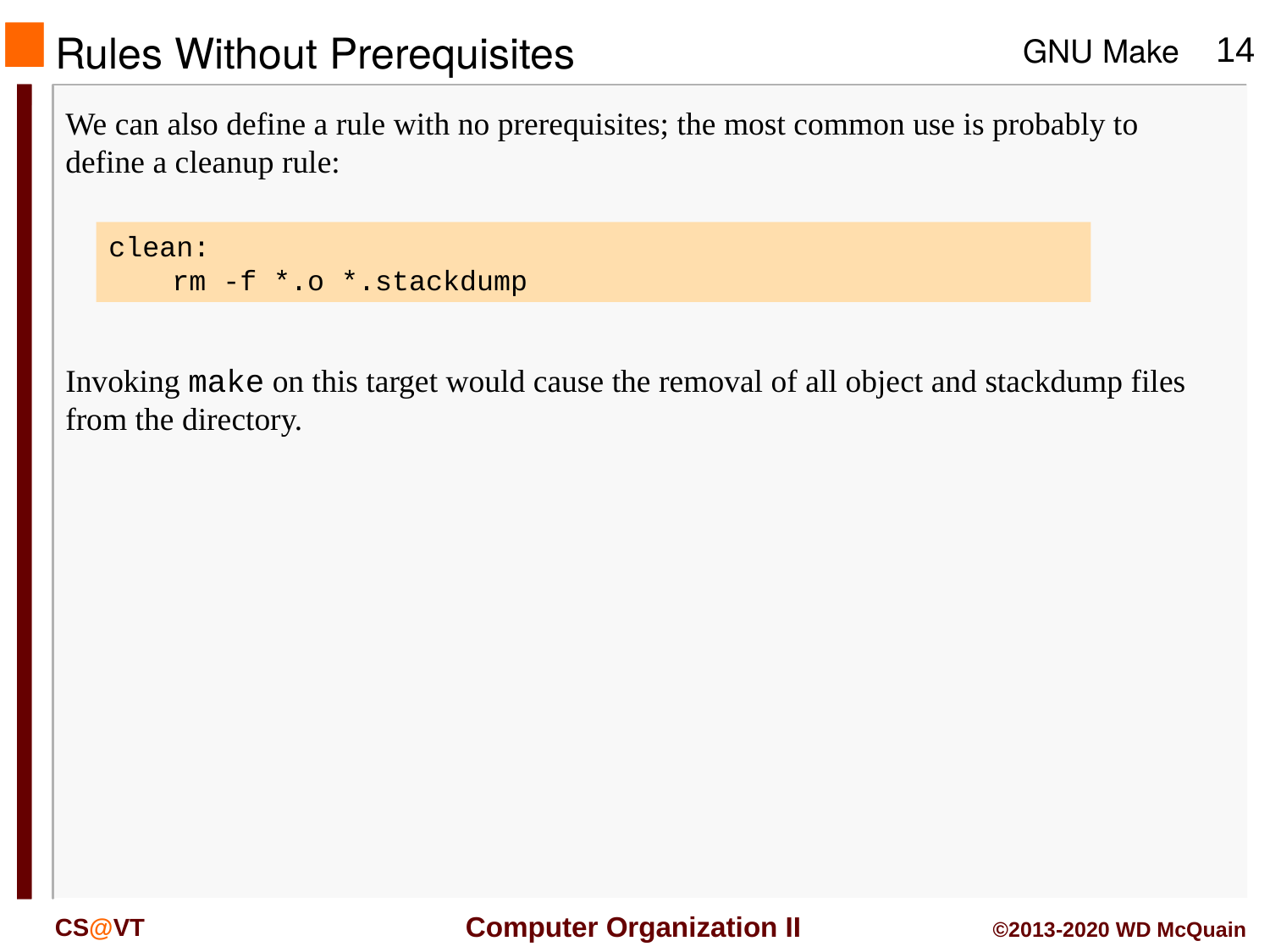

# Rules Without Prerequisites
We can also define a rule with no prerequisites; the most common use is probably to define a cleanup rule:
clean:
	rm -f *.o *.stackdump
Invoking make on this target would cause the removal of all object and stackdump files from the directory.